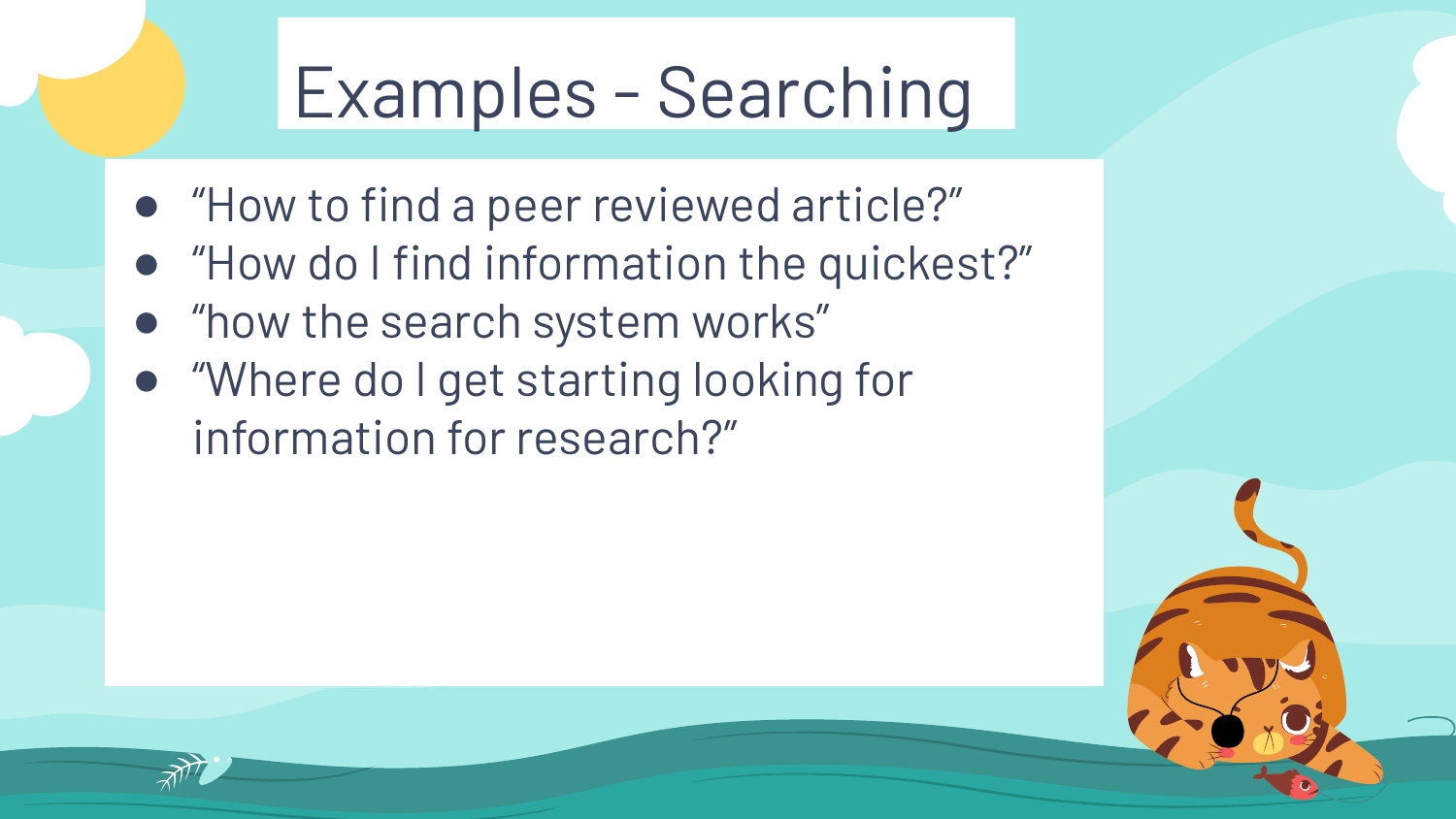

Examples - Searching
“How to find a peer reviewed article?”
“How do I find information the quickest?”
“how the search system works”
“Where do I get starting looking for information for research?”